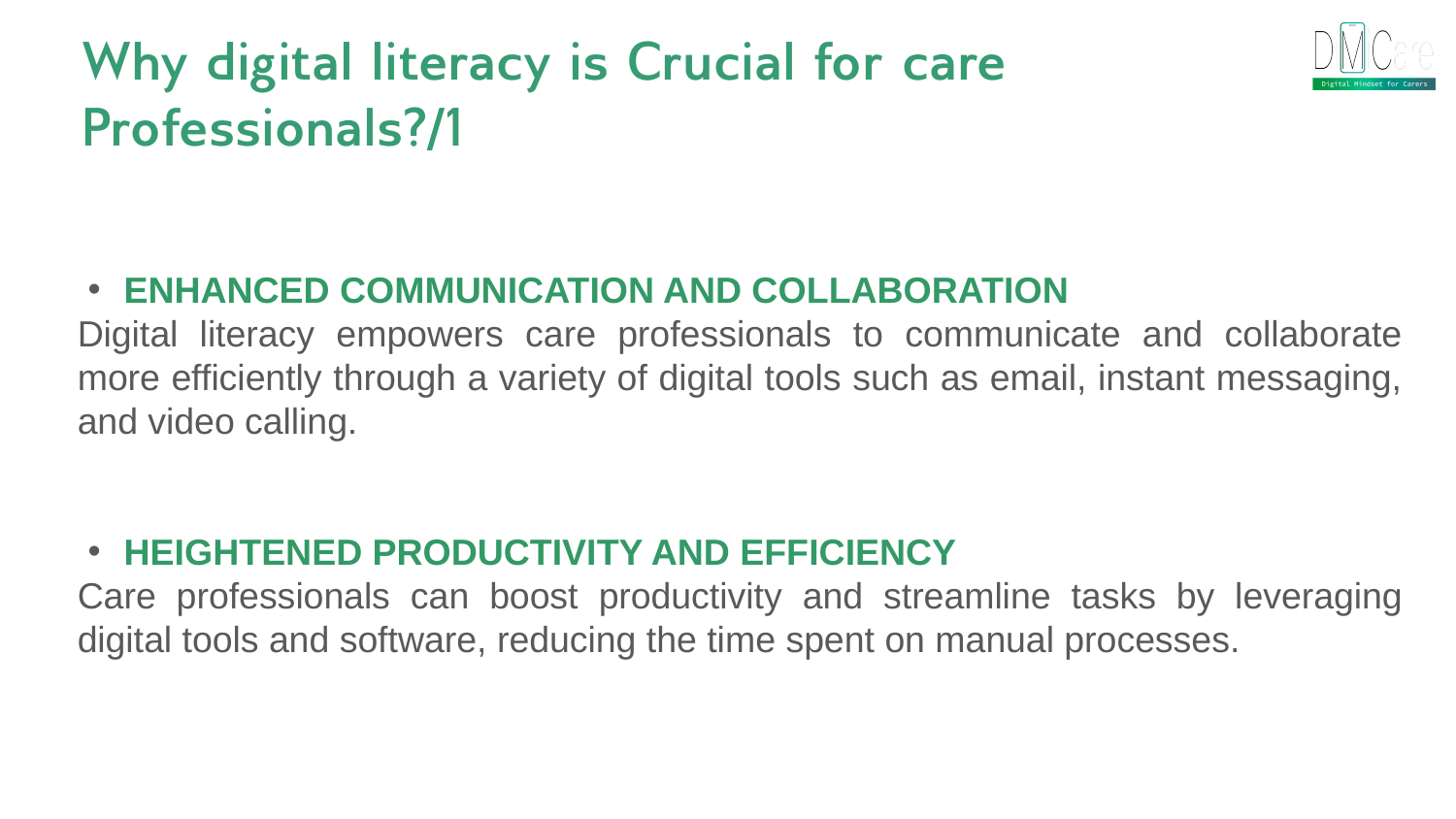

Digital Literacy: Why It's Crucial?
Why digital literacy is Crucial for care
Professionals?/1
ENHANCED COMMUNICATION AND COLLABORATION
Digital literacy empowers care professionals to communicate and collaborate more efficiently through a variety of digital tools such as email, instant messaging, and video calling.

HEIGHTENED PRODUCTIVITY AND EFFICIENCY
Care professionals can boost productivity and streamline tasks by leveraging digital tools and software, reducing the time spent on manual processes.